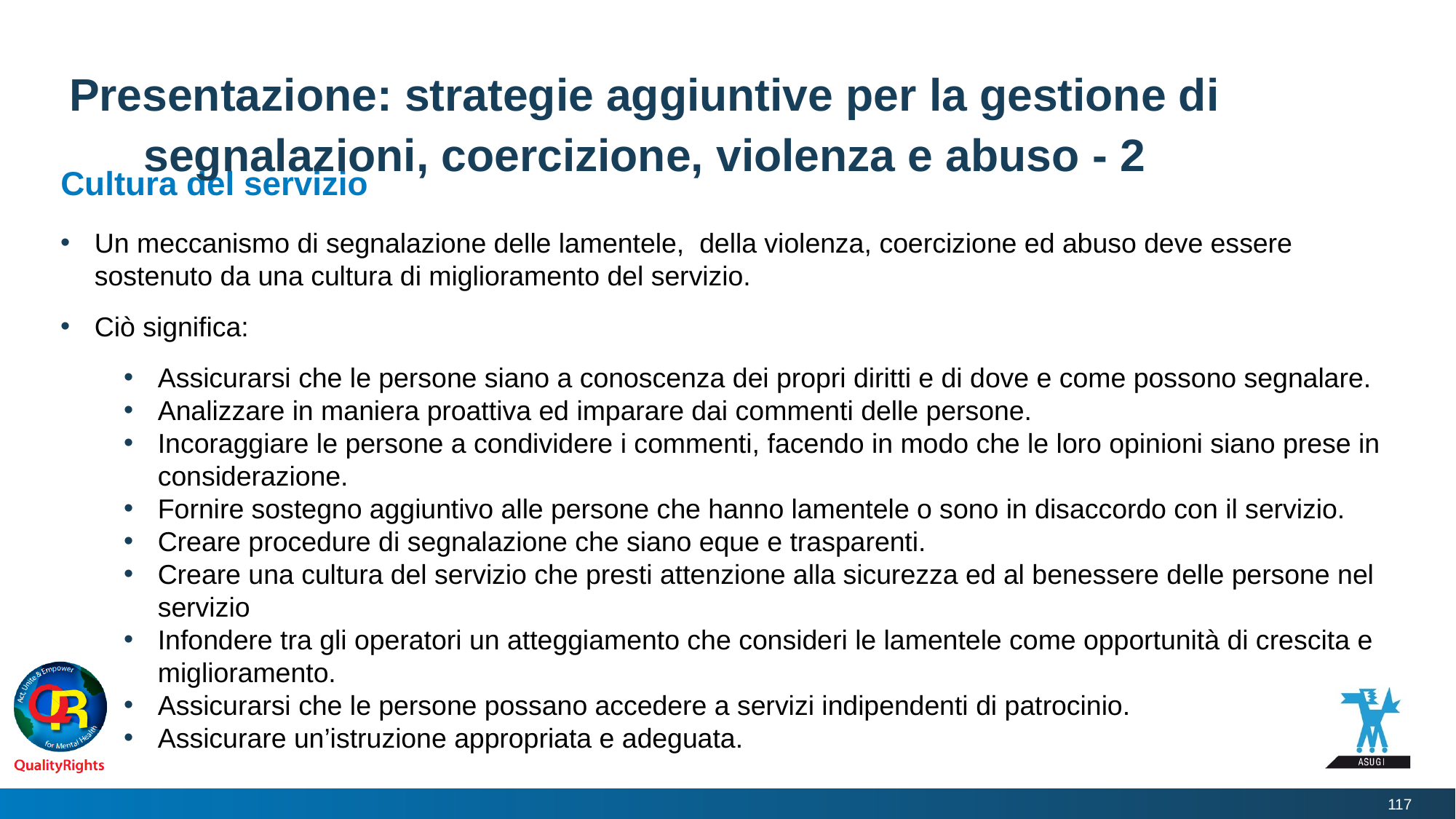

# Presentazione: strategie aggiuntive per la gestione di segnalazioni, coercizione, violenza e abuso - 2
Cultura del servizio
Un meccanismo di segnalazione delle lamentele,  della violenza, coercizione ed abuso deve essere sostenuto da una cultura di miglioramento del servizio.
Ciò significa:
Assicurarsi che le persone siano a conoscenza dei propri diritti e di dove e come possono segnalare.
Analizzare in maniera proattiva ed imparare dai commenti delle persone.
Incoraggiare le persone a condividere i commenti, facendo in modo che le loro opinioni siano prese in considerazione.
Fornire sostegno aggiuntivo alle persone che hanno lamentele o sono in disaccordo con il servizio.
Creare procedure di segnalazione che siano eque e trasparenti.
Creare una cultura del servizio che presti attenzione alla sicurezza ed al benessere delle persone nel servizio
Infondere tra gli operatori un atteggiamento che consideri le lamentele come opportunità di crescita e miglioramento.
Assicurarsi che le persone possano accedere a servizi indipendenti di patrocinio.
Assicurare un’istruzione appropriata e adeguata.